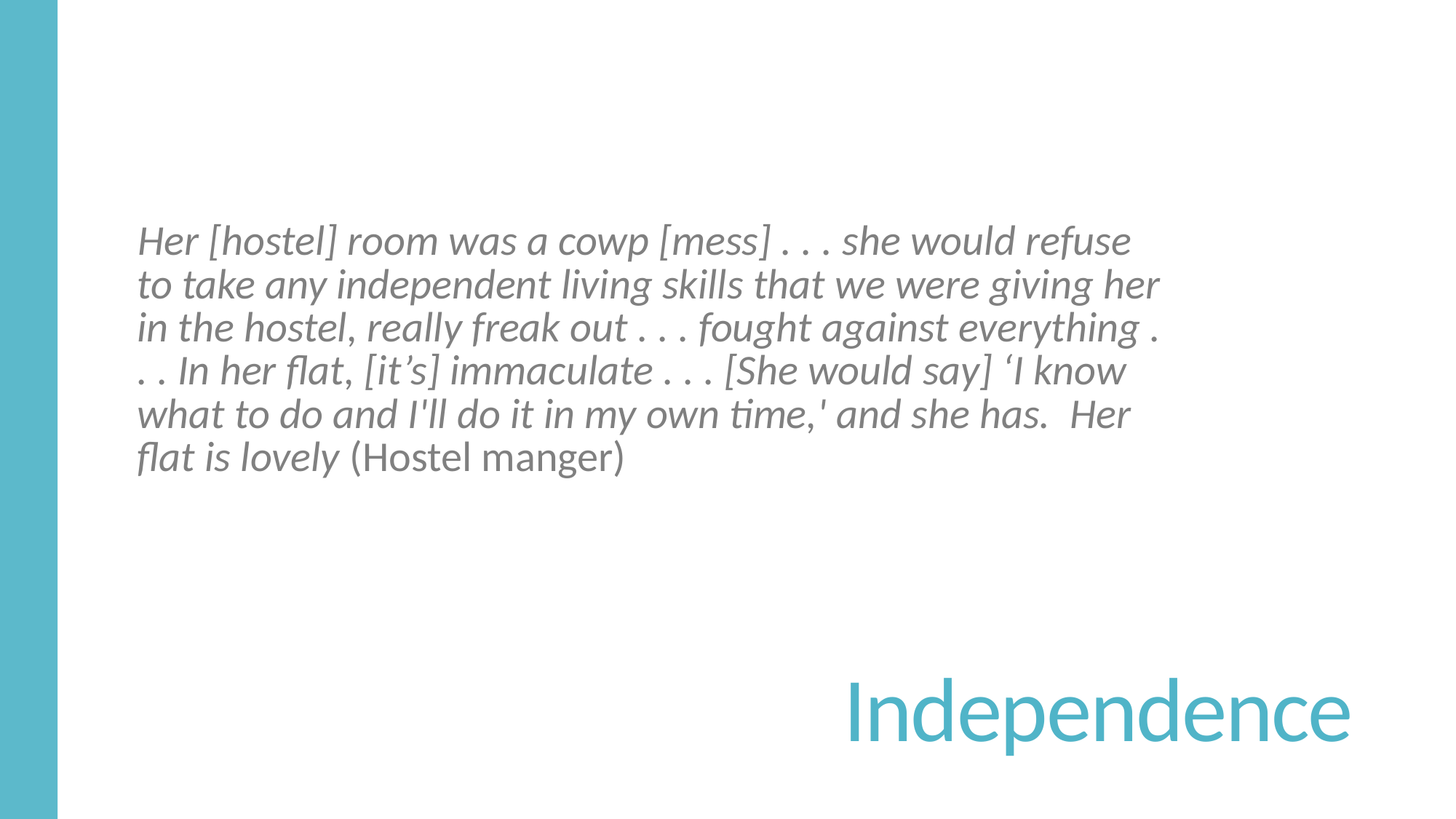

Her [hostel] room was a cowp [mess] . . . she would refuse to take any independent living skills that we were giving her in the hostel, really freak out . . . fought against everything . . . In her flat, [it’s] immaculate . . . [She would say] ‘I know what to do and I'll do it in my own time,' and she has.  Her flat is lovely (Hostel manger)

# Independence